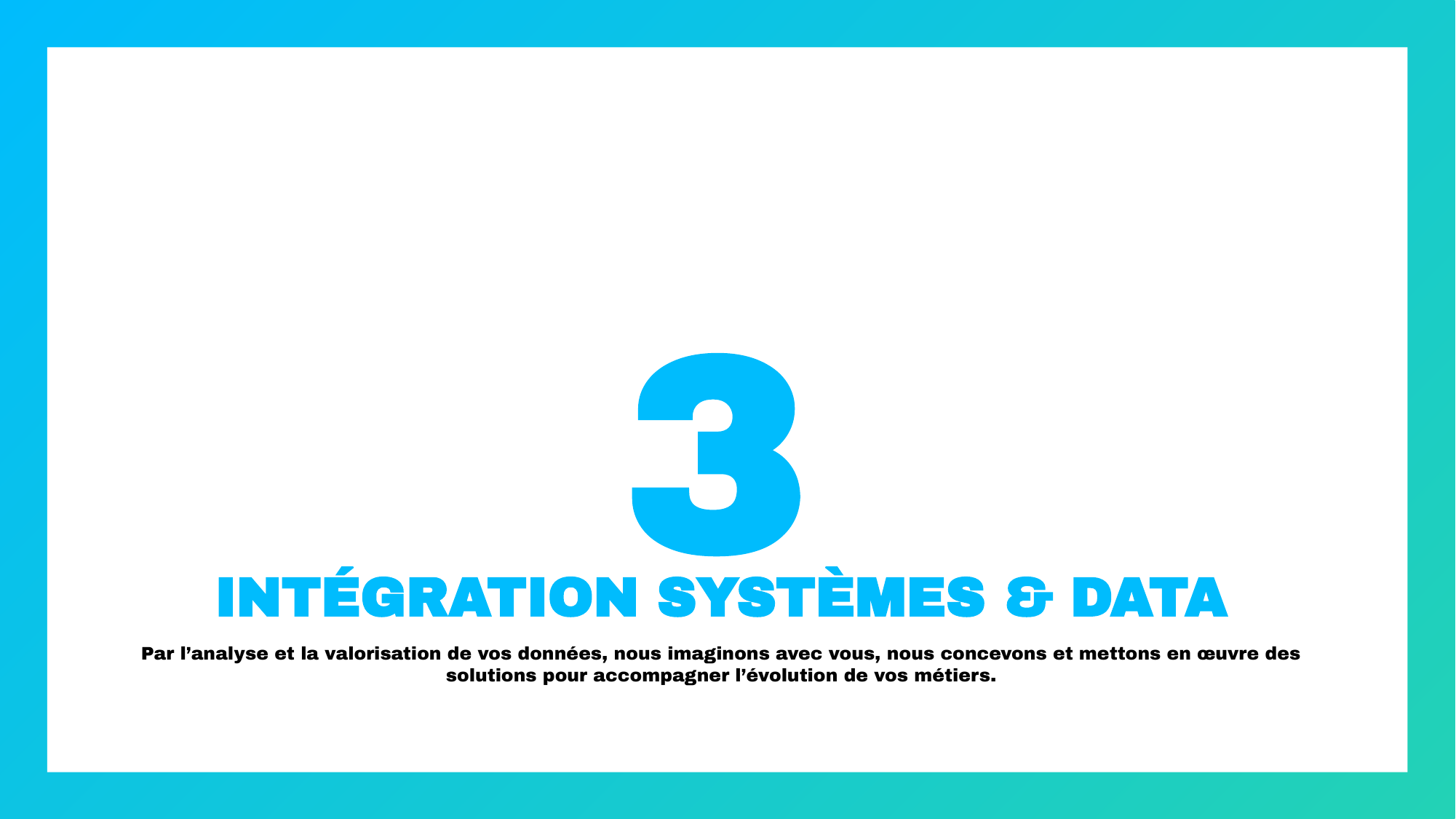

3
INTÉGRATION SYSTÈMES & DATA
Par l’analyse et la valorisation de vos données, nous imaginons avec vous, nous concevons et mettons en œuvre des solutions pour accompagner l’évolution de vos métiers.